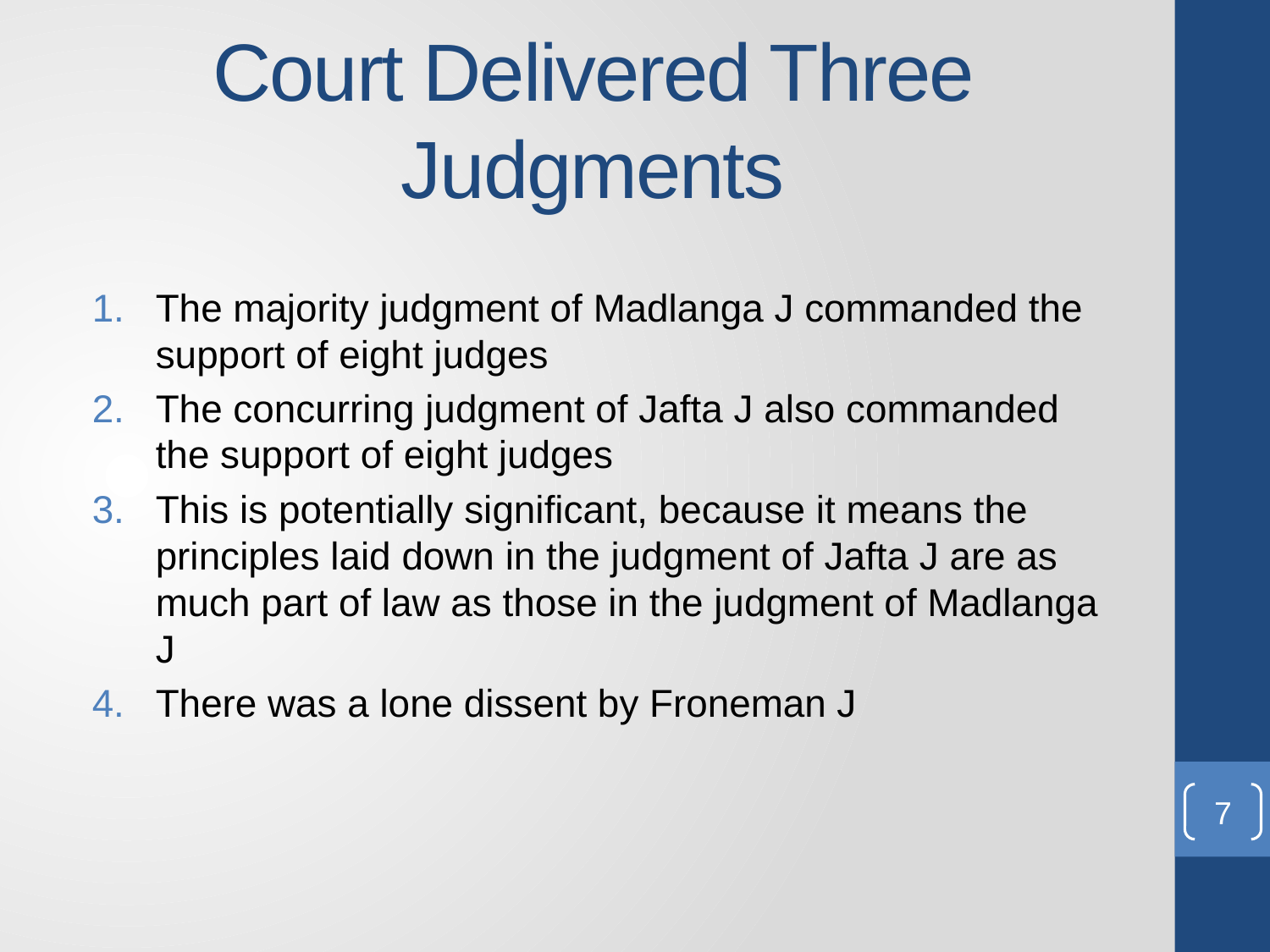

# Court Delivered Three Judgments

The majority judgment of Madlanga J commanded the support of eight judges
The concurring judgment of Jafta J also commanded the support of eight judges
This is potentially significant, because it means the principles laid down in the judgment of Jafta J are as much part of law as those in the judgment of Madlanga J
There was a lone dissent by Froneman J

7